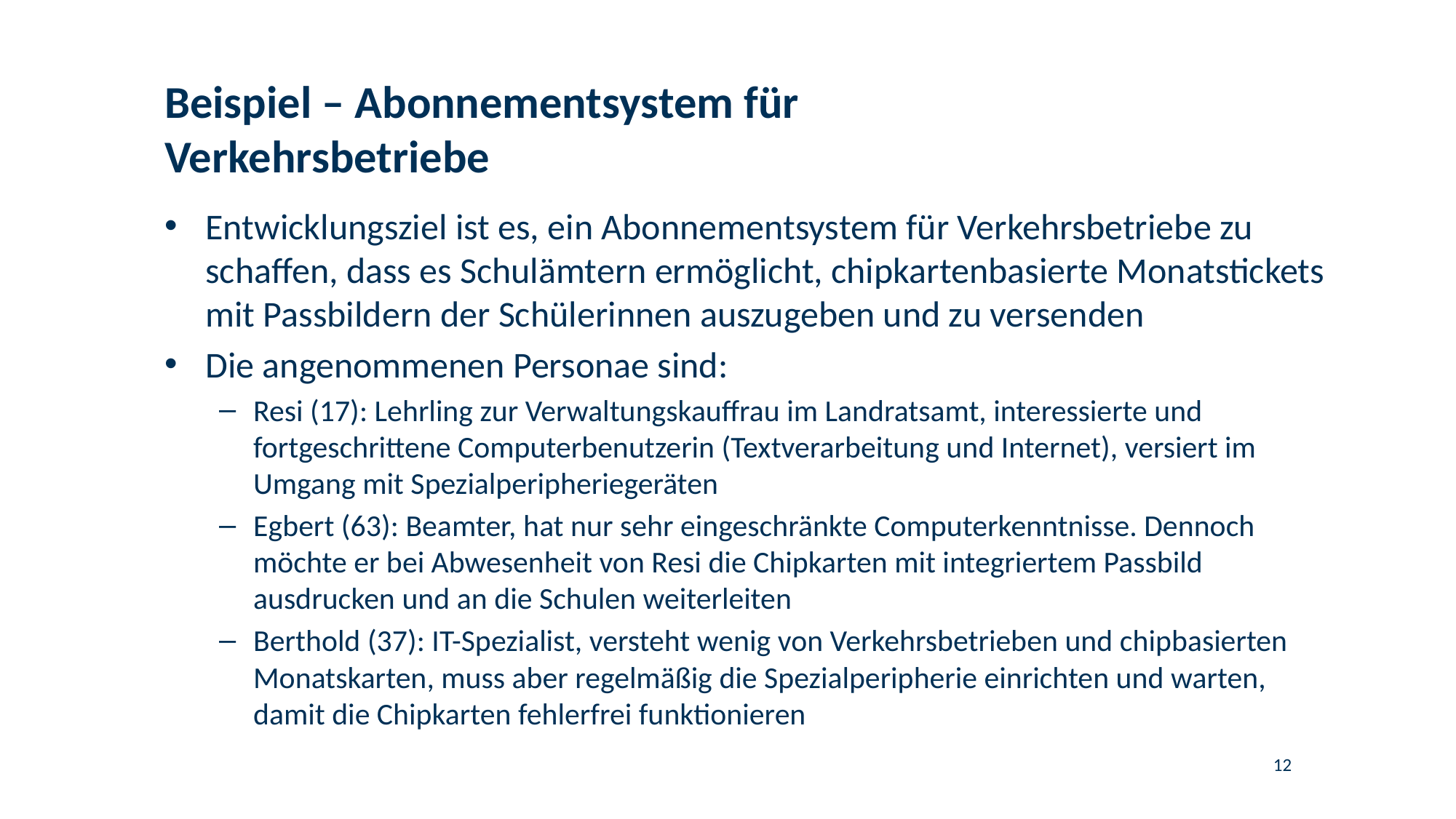

# Beispiel – Abonnementsystem für Verkehrsbetriebe
Entwicklungsziel ist es, ein Abonnementsystem für Verkehrsbetriebe zu schaffen, dass es Schulämtern ermöglicht, chipkartenbasierte Monatstickets mit Passbildern der Schülerinnen auszugeben und zu versenden
Die angenommenen Personae sind:
Resi (17): Lehrling zur Verwaltungskauffrau im Landratsamt, interessierte und fortgeschrittene Computerbenutzerin (Textverarbeitung und Internet), versiert im Umgang mit Spezialperipheriegeräten
Egbert (63): Beamter, hat nur sehr eingeschränkte Computerkenntnisse. Dennoch möchte er bei Abwesenheit von Resi die Chipkarten mit integriertem Passbild ausdrucken und an die Schulen weiterleiten
Berthold (37): IT-Spezialist, versteht wenig von Verkehrsbetrieben und chipbasierten Monatskarten, muss aber regelmäßig die Spezialperipherie einrichten und warten, damit die Chipkarten fehlerfrei funktionieren
12